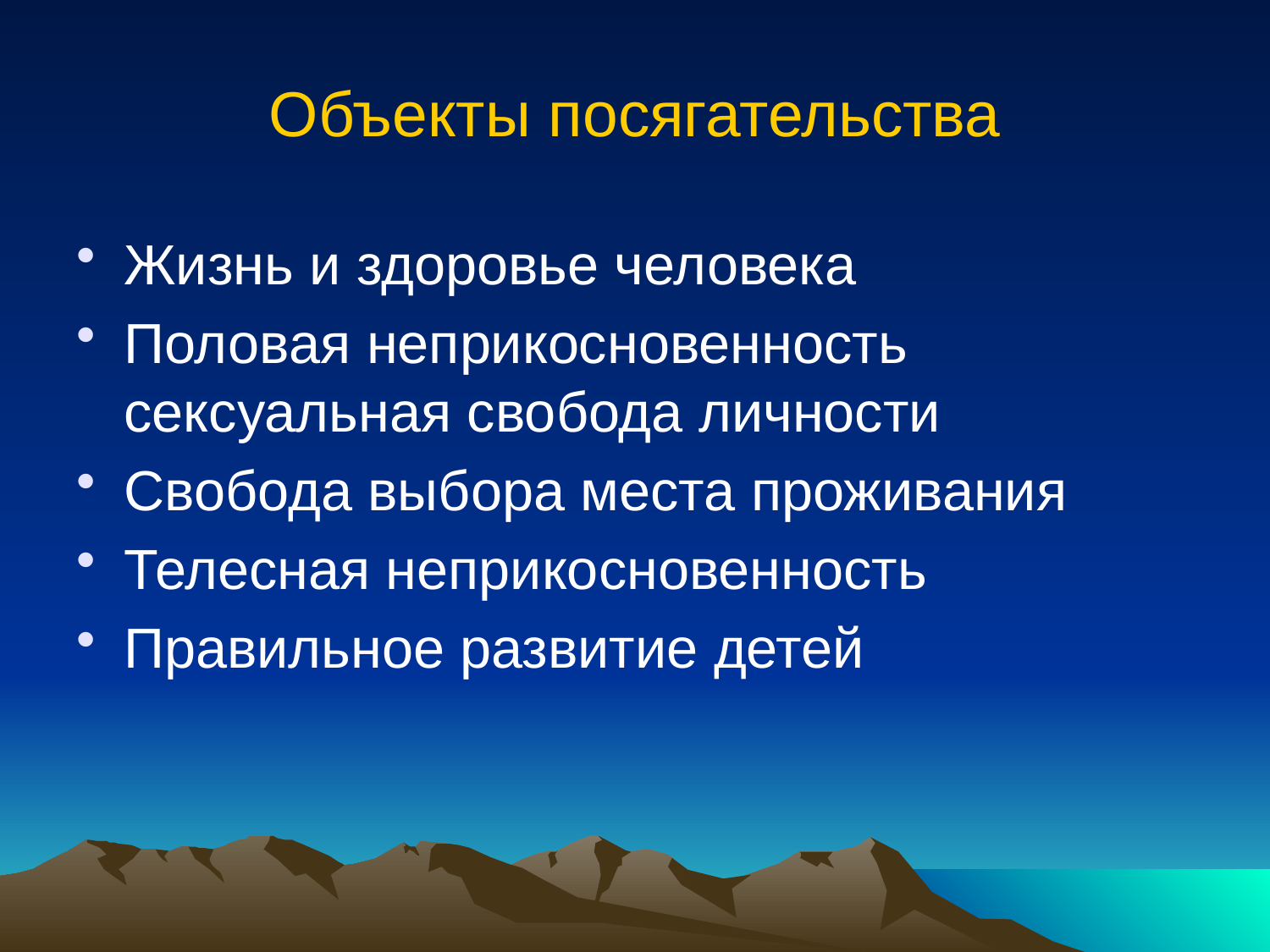

# Объекты посягательства
Жизнь и здоровье человека
Половая неприкосновенность сексуальная свобода личности
Свобода выбора места проживания
Телесная неприкосновенность
Правильное развитие детей